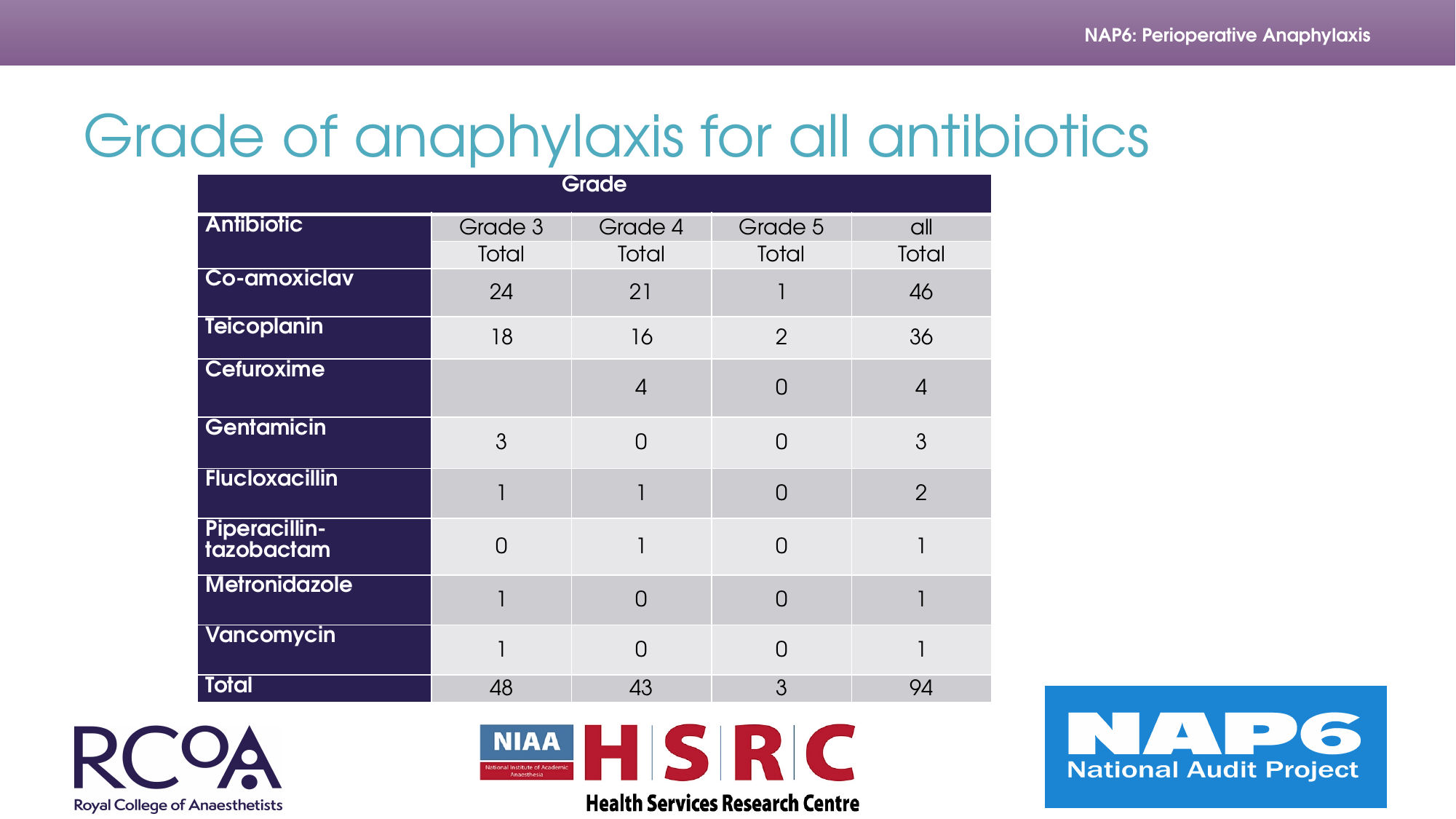

# Grade of anaphylaxis for all antibiotics
| Grade |  |  |  |  |
| --- | --- | --- | --- | --- |
| Antibiotic | Grade 3 | Grade 4 | Grade 5 | all |
|  | Total | Total | Total | Total |
| Co-amoxiclav | 24 | 21 | 1 | 46 |
| Teicoplanin | 18 | 16 | 2 | 36 |
| Cefuroxime |  | 4 | 0 | 4 |
| Gentamicin | 3 | 0 | 0 | 3 |
| Flucloxacillin | 1 | 1 | 0 | 2 |
| Piperacillin-tazobactam | 0 | 1 | 0 | 1 |
| Metronidazole | 1 | 0 | 0 | 1 |
| Vancomycin | 1 | 0 | 0 | 1 |
| Total | 48 | 43 | 3 | 94 |